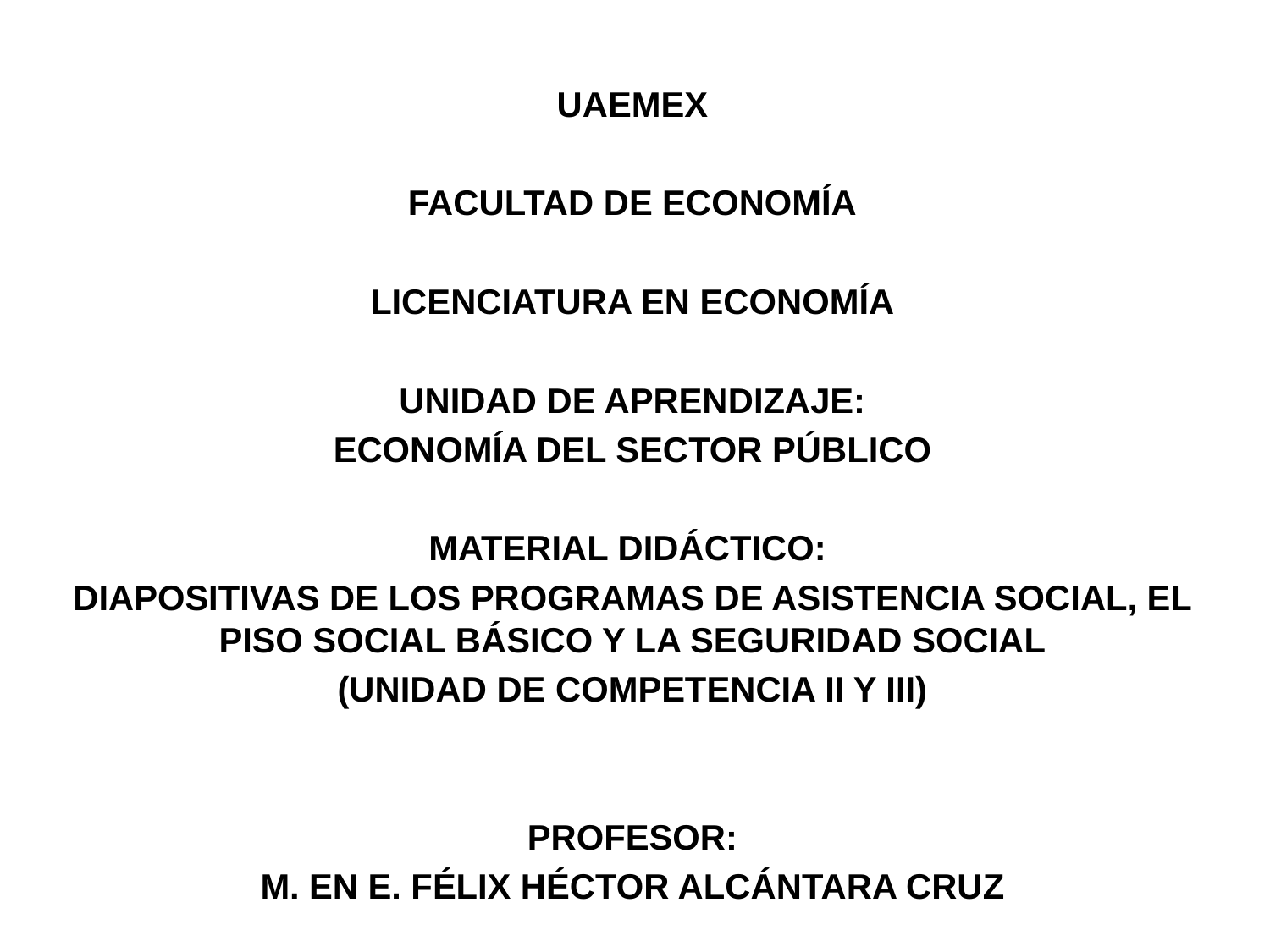

UAEMEX

FACULTAD DE ECONOMÍA

LICENCIATURA EN ECONOMÍA

UNIDAD DE APRENDIZAJE:
ECONOMÍA DEL SECTOR PÚBLICO

MATERIAL DIDÁCTICO:
DIAPOSITIVAS DE LOS PROGRAMAS DE ASISTENCIA SOCIAL, EL PISO SOCIAL BÁSICO Y LA SEGURIDAD SOCIAL
(UNIDAD DE COMPETENCIA II Y III)

PROFESOR:
M. EN E. FÉLIX HÉCTOR ALCÁNTARA CRUZ